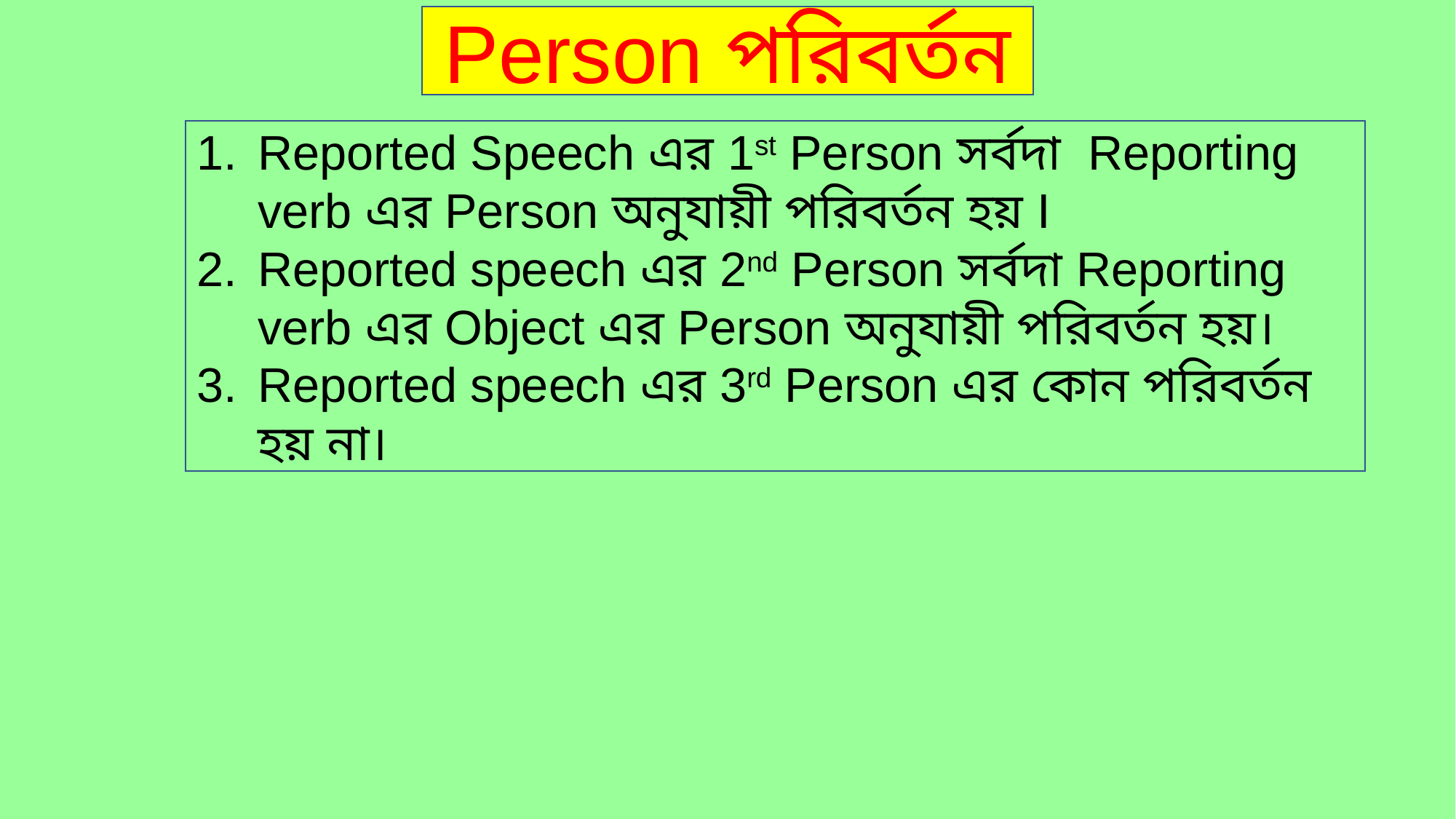

Person পরিবর্তন
Reported Speech এর 1st Person সর্বদা  Reporting verb এর Person অনুযায়ী পরিবর্তন হয় I
Reported speech এর 2nd Person সর্বদা Reporting verb এর Object এর Person অনুযায়ী পরিবর্তন হয়।
Reported speech এর 3rd Person এর কোন পরিবর্তন হয় না।